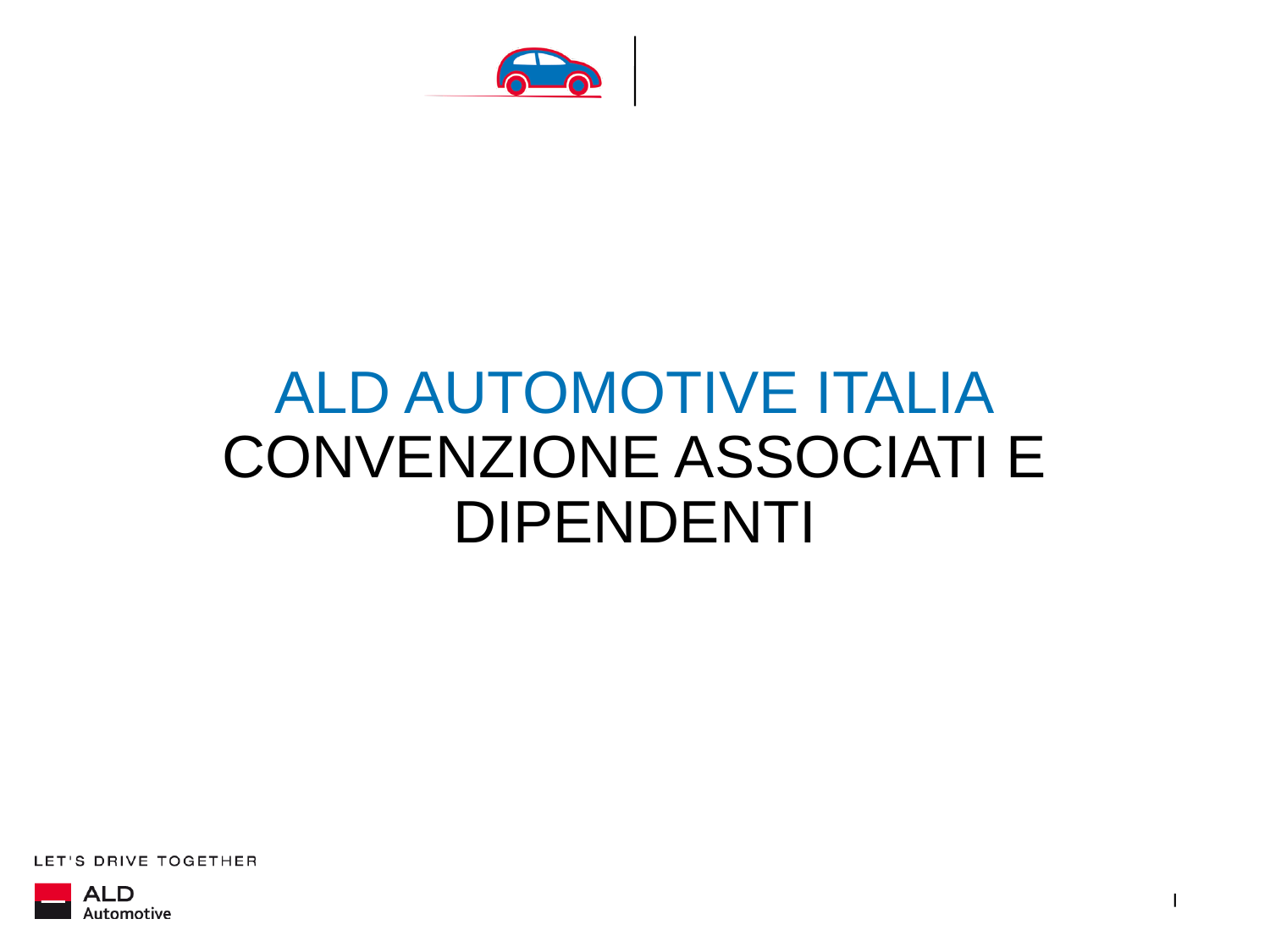

# ALD AUTOMOTIVE ITALIA CONVENZIONE ASSOCIATI E DIPENDENTI